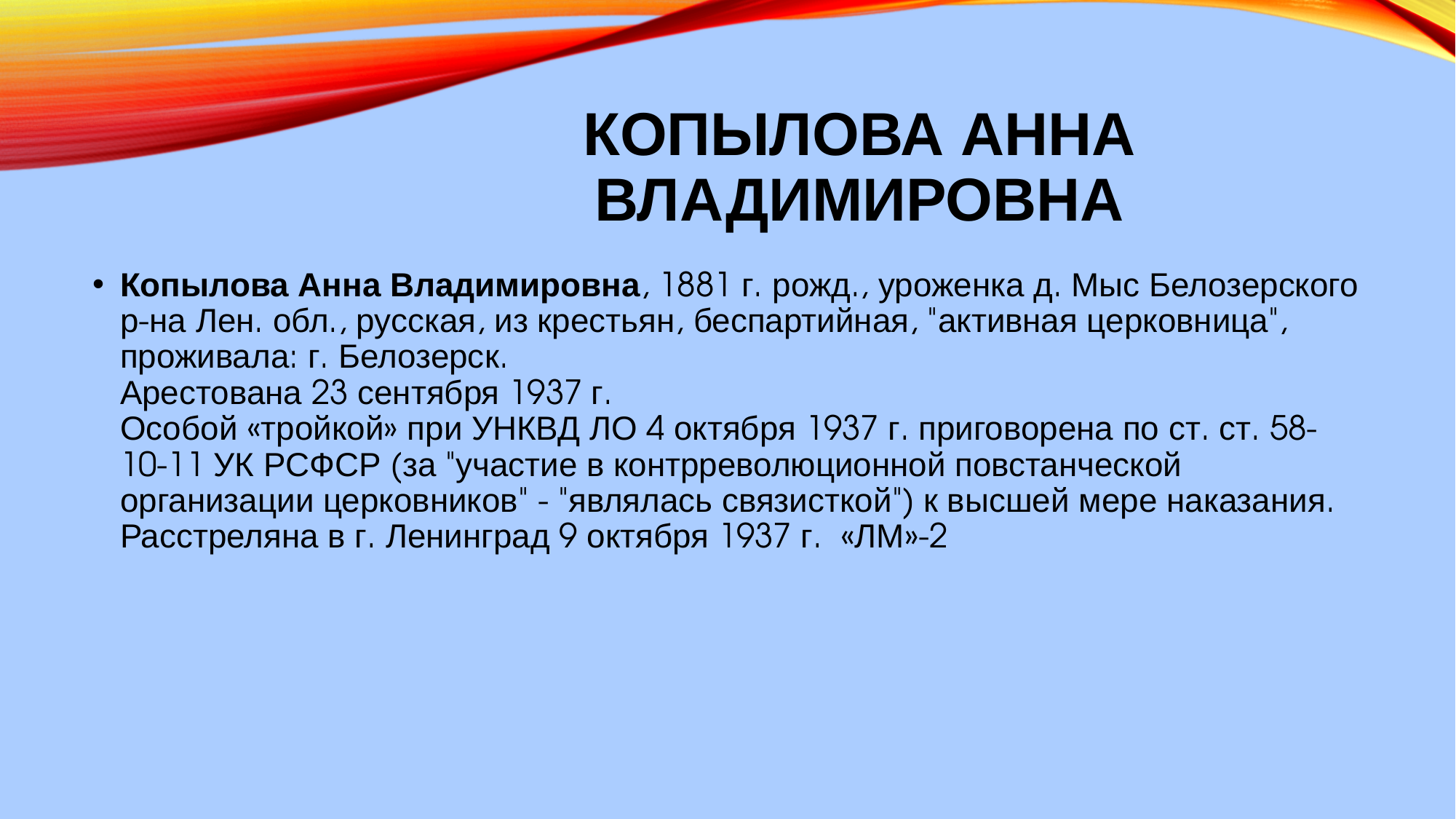

# Копылова Анна Владимировна
Копылова Анна Владимировна, 1881 г. рожд., уроженка д. Мыс Белозерского р-на Лен. обл., русская, из крестьян, беспартийная, "активная церковница", проживала: г. Белозерск.
Арестована 23 сентября 1937 г.
Особой «тройкой» при УНКВД ЛО 4 октября 1937 г. приговорена по ст. ст. 58-10-11 УК РСФСР (за "участие в контрреволюционной повстанческой организации церковников" - "являлась связисткой") к высшей мере наказания.
Расстреляна в г. Ленинград 9 октября 1937 г.  «ЛМ»-2